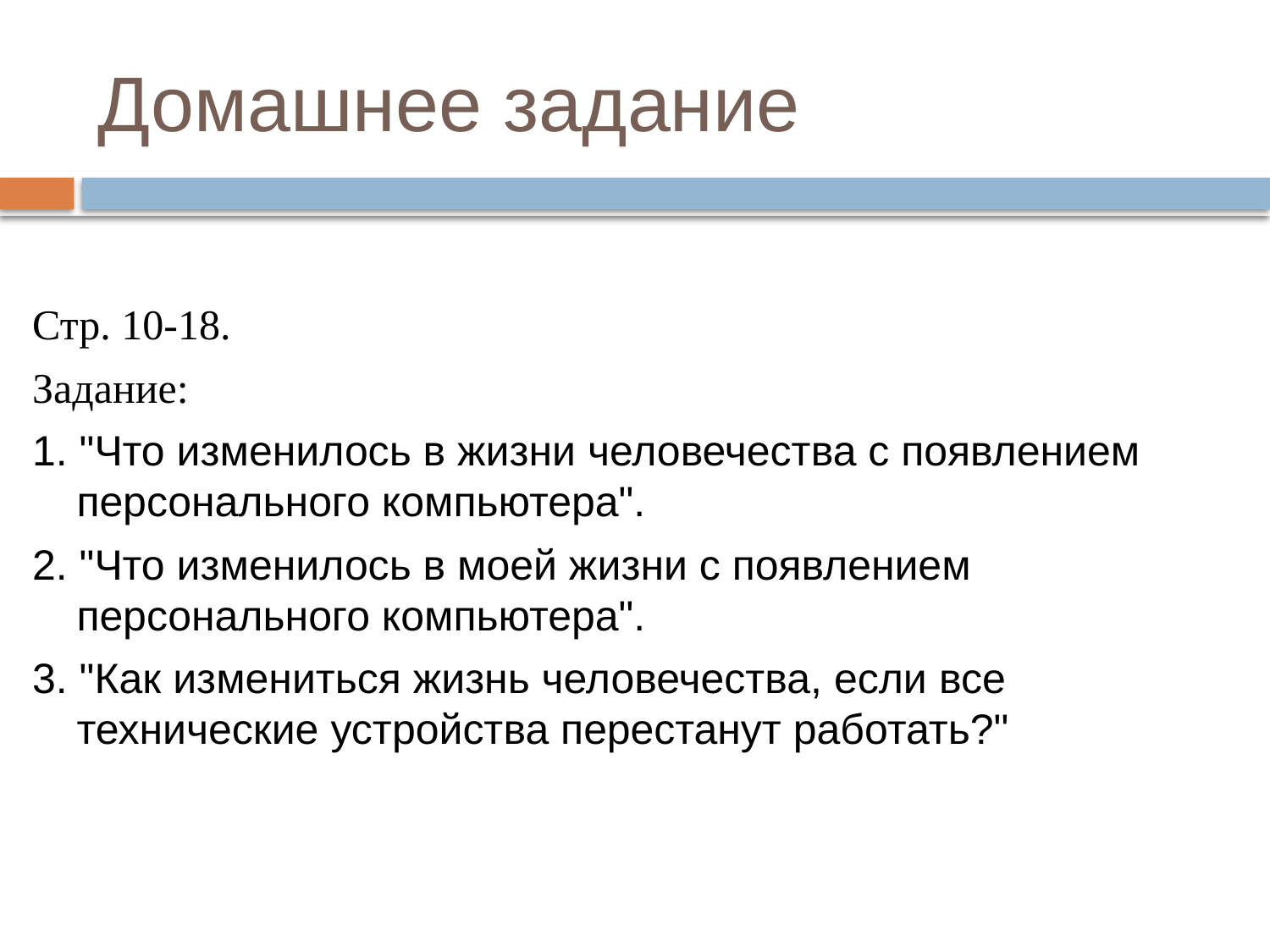

# Домашнее задание

Стр. 10-18.
Задание:
1. "Что изменилось в жизни человечества с появлением персонального компьютера".
2. "Что изменилось в моей жизни с появлением персонального компьютера".
3. "Как измениться жизнь человечества, если все технические устройства перестанут работать?"